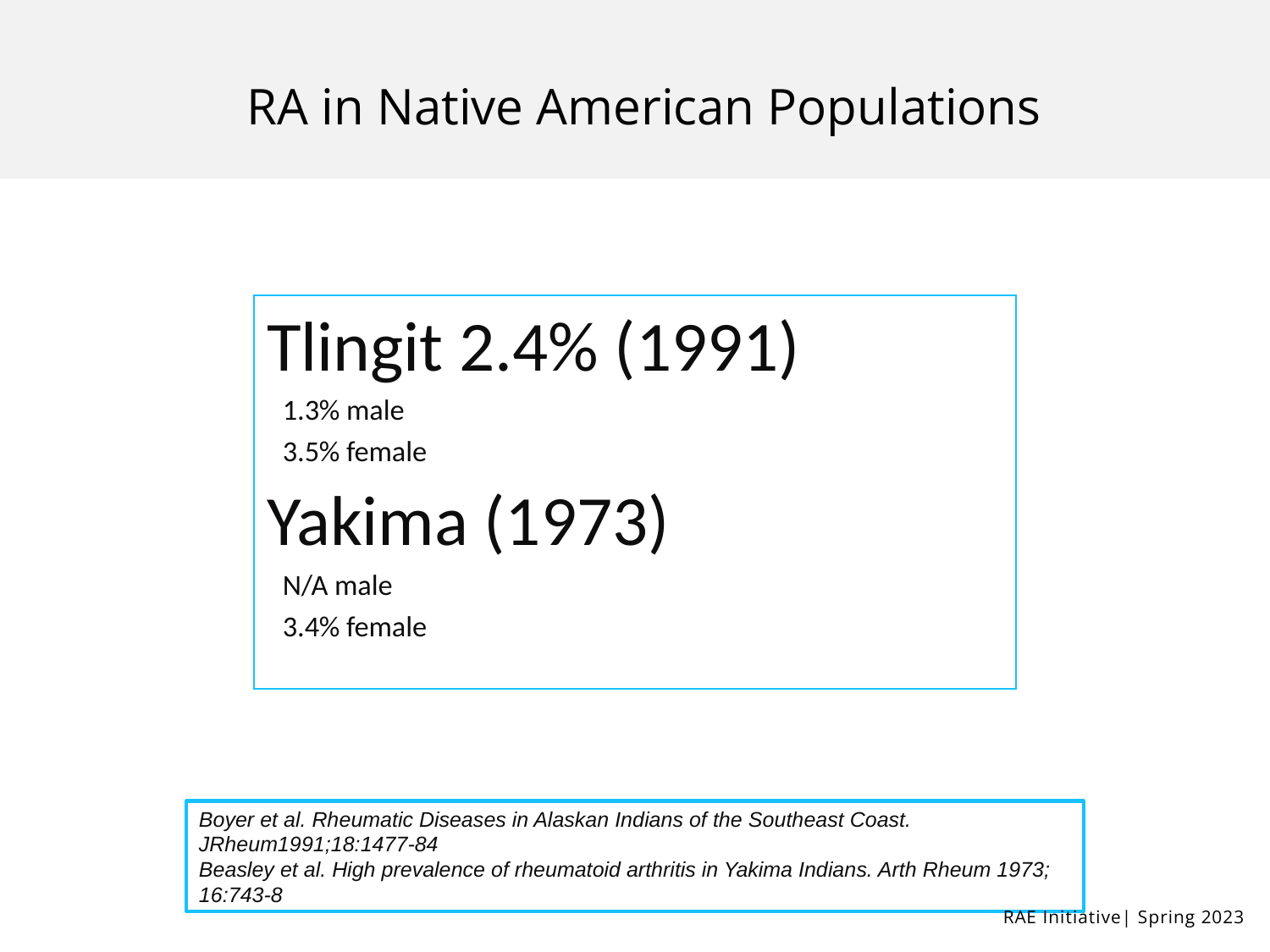

RA in Native American Populations

Tlingit 2.4% (1991)
1.3% male
3.5% female
Yakima (1973)
N/A male
3.4% female

Boyer et al. Rheumatic Diseases in Alaskan Indians of the Southeast Coast. JRheum1991;18:1477-84
Beasley et al. High prevalence of rheumatoid arthritis in Yakima Indians. Arth Rheum 1973; 16:743-8
RAE Initiative| Spring 2023